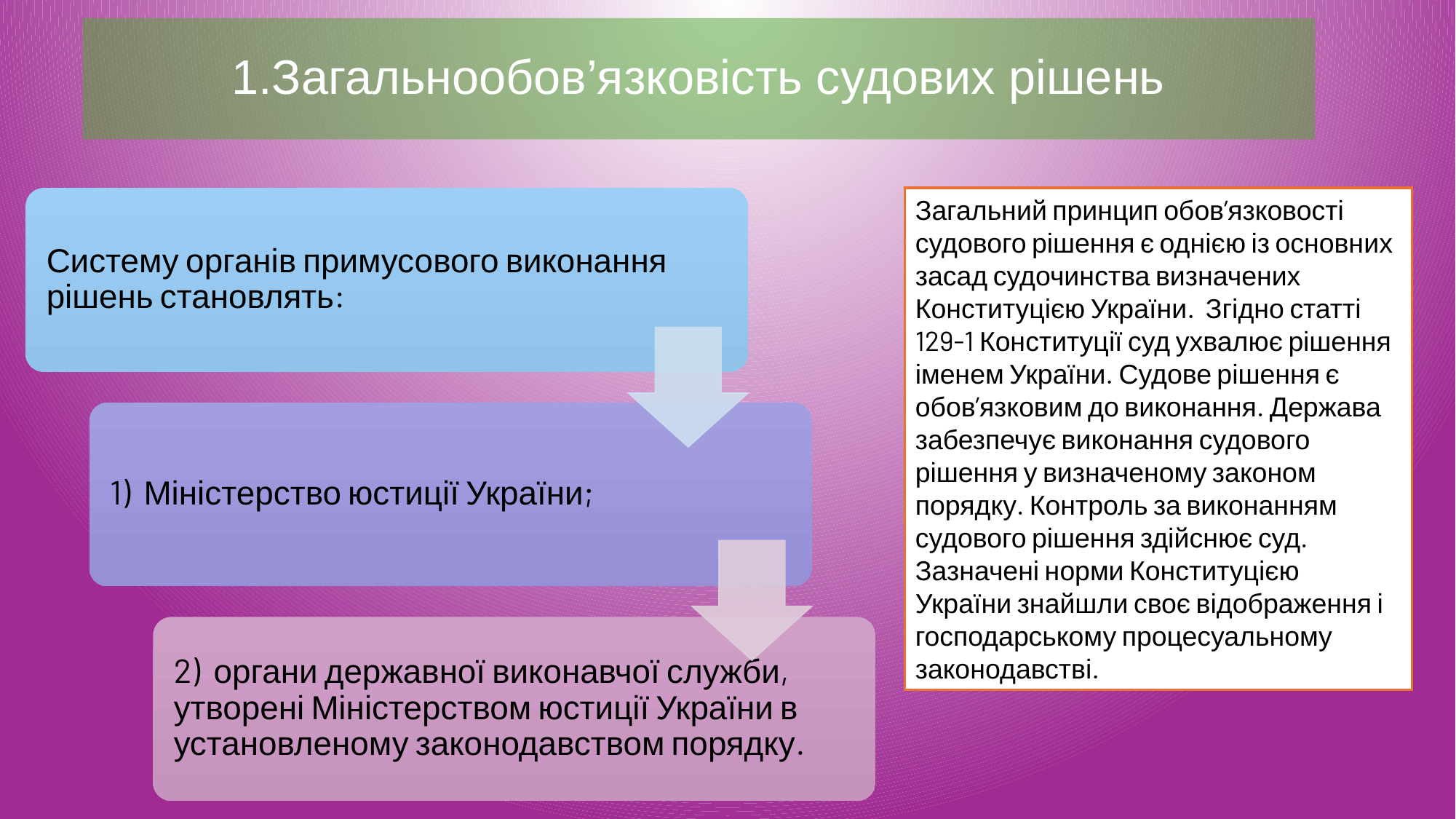

# 1.Загальнообов’язковість судових рішень
Систему органів примусового виконання рішень становлять:
1)  Міністерство юстиції України;
2)  органи державної виконавчої служби, утворені Міністерством юстиції України в установленому законодавством порядку.

Загальний принцип обов’язковості судового рішення є однією із основних засад судочинства визначених Конституцією України.  Згідно статті 129-1 Конституції суд ухвалює рішення іменем України. Судове рішення є обов’язковим до виконання. Держава забезпечує виконання судового рішення у визначеному законом порядку. Контроль за виконанням судового рішення здійснює суд. Зазначені норми Конституцією України знайшли своє відображення і господарському процесуальному законодавстві.